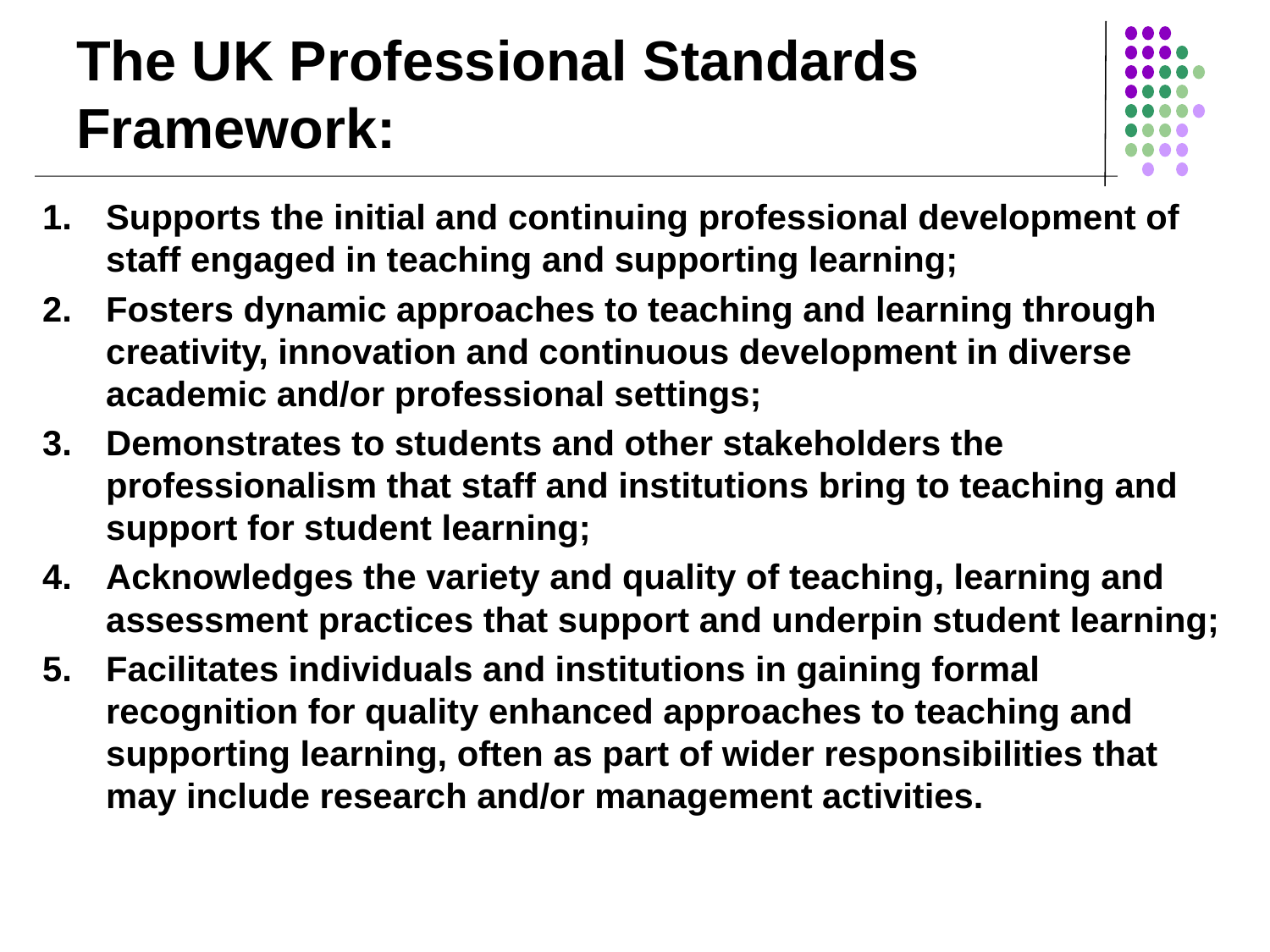

# The UK Professional Standards Framework:
Supports the initial and continuing professional development of staff engaged in teaching and supporting learning;
Fosters dynamic approaches to teaching and learning through creativity, innovation and continuous development in diverse academic and/or professional settings;
Demonstrates to students and other stakeholders the professionalism that staff and institutions bring to teaching and support for student learning;
Acknowledges the variety and quality of teaching, learning and assessment practices that support and underpin student learning;
Facilitates individuals and institutions in gaining formal recognition for quality enhanced approaches to teaching and supporting learning, often as part of wider responsibilities that may include research and/or management activities.